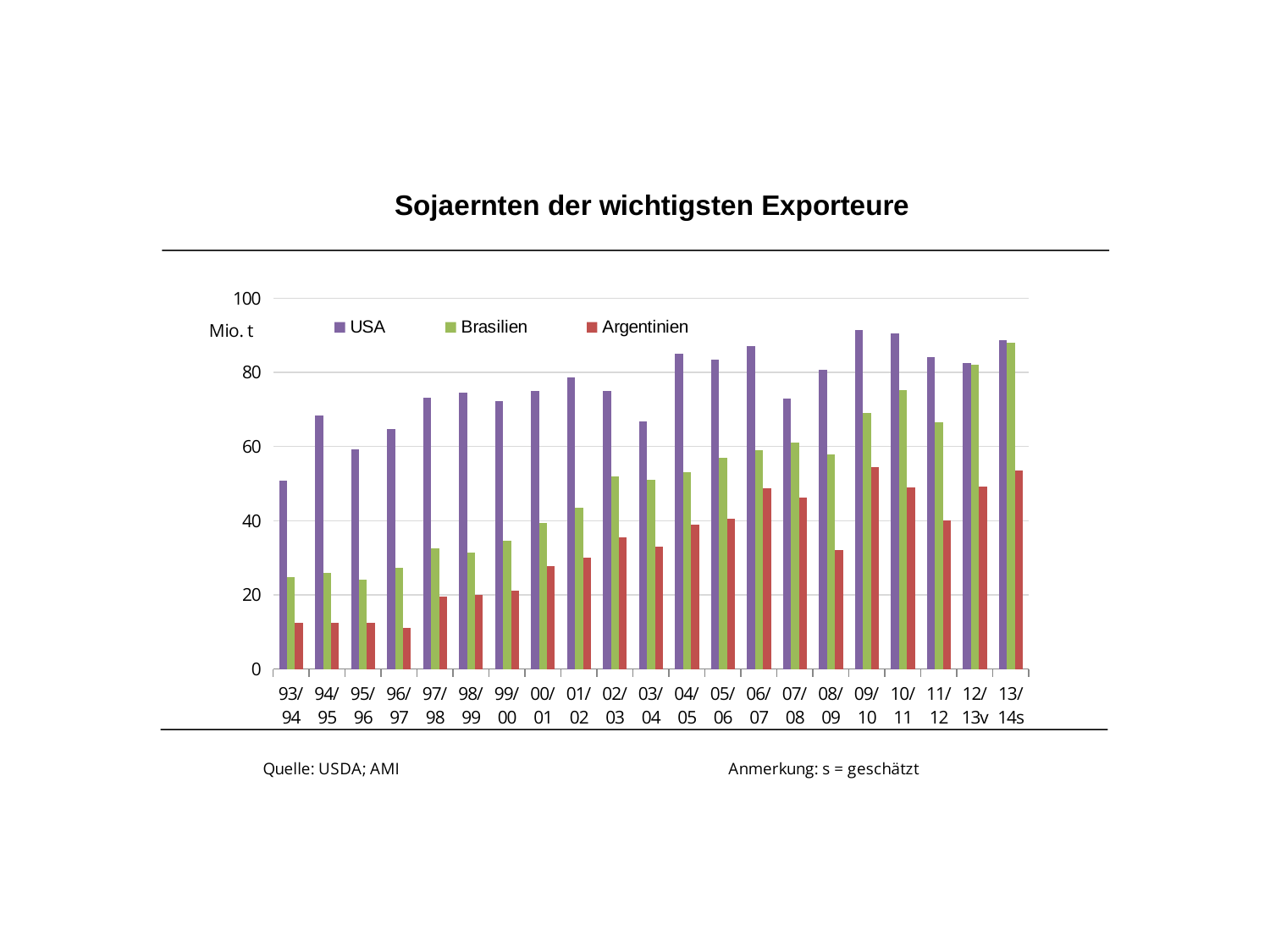

### Chart: Sojaernten der wichtigsten Exporteure

| Category | USA | Brasilien | Argentinien |
|---|---|---|---|
| 93/94 | 50.885 | 24.7 | 12.4 |
| 94/95 | 68.444 | 25.9 | 12.5 |
| 95/96 | 59.17400000000001 | 24.15 | 12.48 |
| 96/97 | 64.78 | 27.3 | 11.2 |
| 97/98 | 73.17599999999999 | 32.5 | 19.5 |
| 98/99 | 74.59800000000001 | 31.3 | 20.0 |
| 99/00 | 72.224 | 34.7 | 21.2 |
| 00/01 | 75.055 | 39.5 | 27.8 |
| 01/02 | 78.67199999999998 | 43.5 | 30.0 |
| 02/03 | 75.01 | 52.0 | 35.5 |
| 03/04 | 66.783 | 51.0 | 33.0 |
| 04/05 | 85.019 | 53.0 | 39.0 |
| 05/06 | 83.507 | 57.0 | 40.5 |
| 06/07 | 87.001 | 59.0 | 48.8 |
| 07/08 | 72.85899999999998 | 61.0 | 46.2 |
| 08/09 | 80.749 | 57.8 | 32.0 |
| 09/10 | 91.417 | 69.0 | 54.5 |
| 10/11 | 90.60499999999998 | 75.3 | 49.0 |
| 11/12 | 84.192 | 66.5 | 40.1 |
| 12/13v | 82.561 | 82.0 | 49.3 |
| 13/14s | 88.661 | 88.0 | 53.5 |